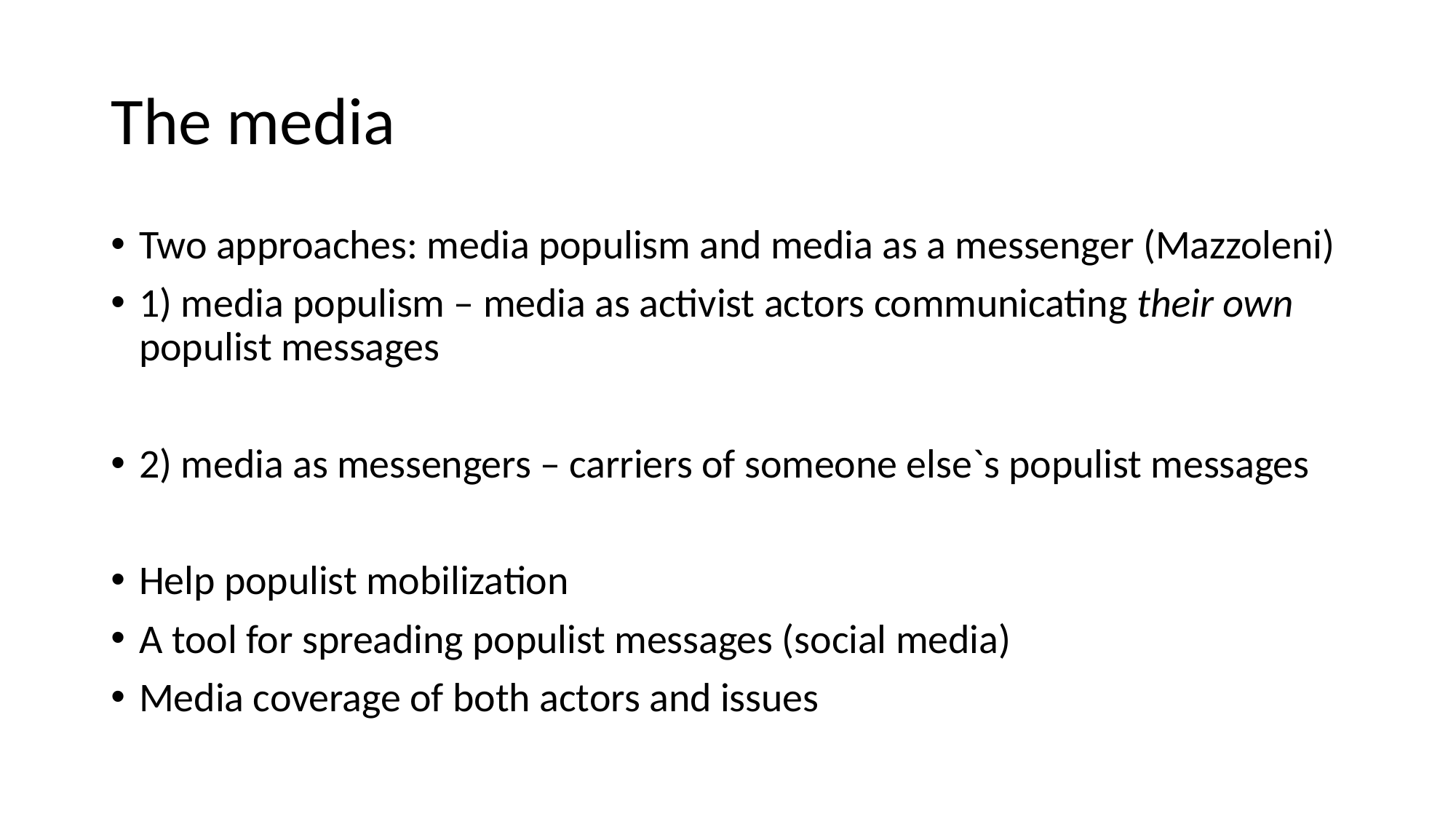

# The media
Two approaches: media populism and media as a messenger (Mazzoleni)
1) media populism – media as activist actors communicating their own populist messages

2) media as messengers – carriers of someone else`s populist messages

Help populist mobilization
A tool for spreading populist messages (social media)
Media coverage of both actors and issues